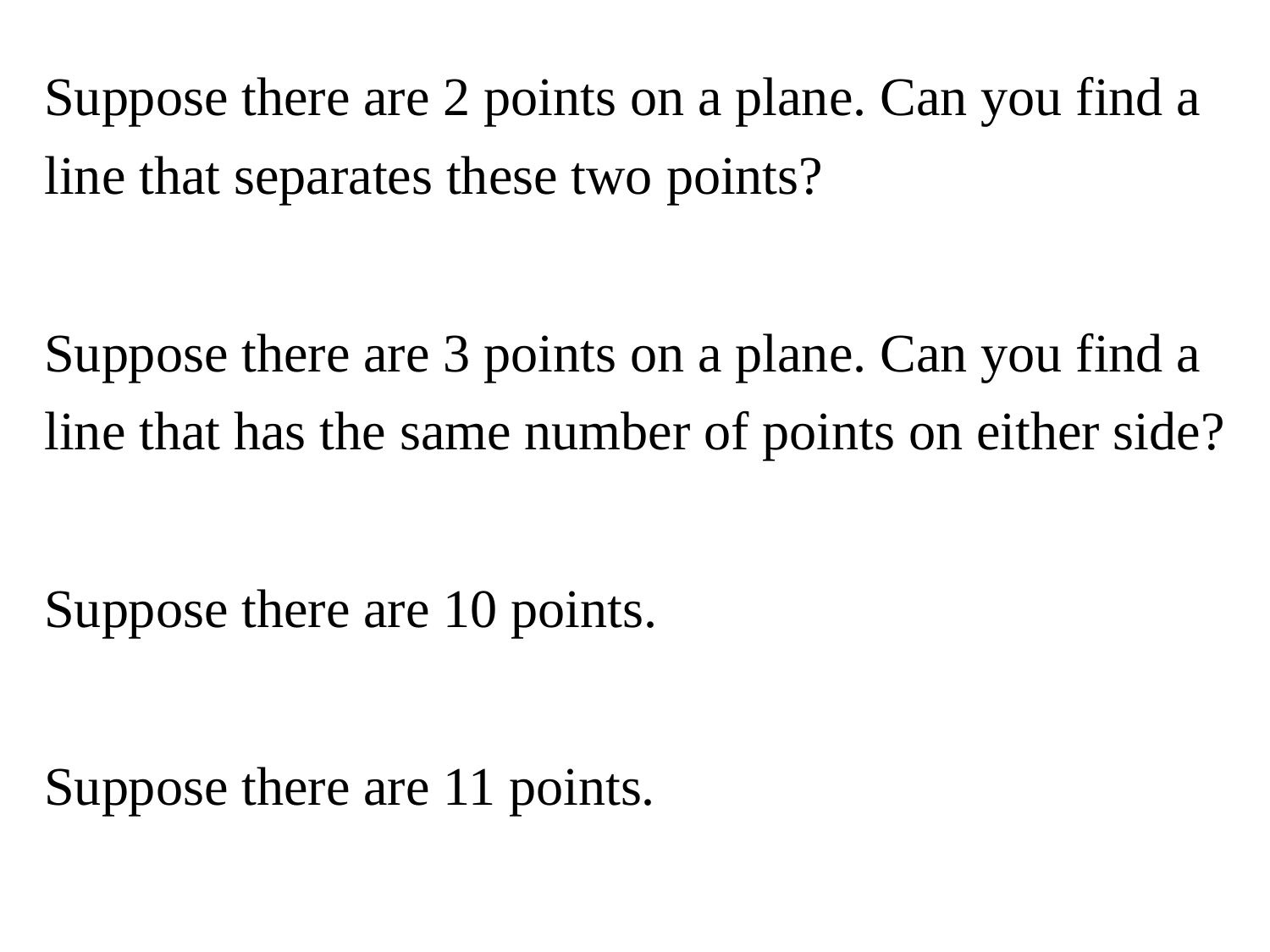

Suppose there are 2 points on a plane. Can you find a line that separates these two points?

Suppose there are 3 points on a plane. Can you find a line that has the same number of points on either side?

Suppose there are 10 points.

Suppose there are 11 points.